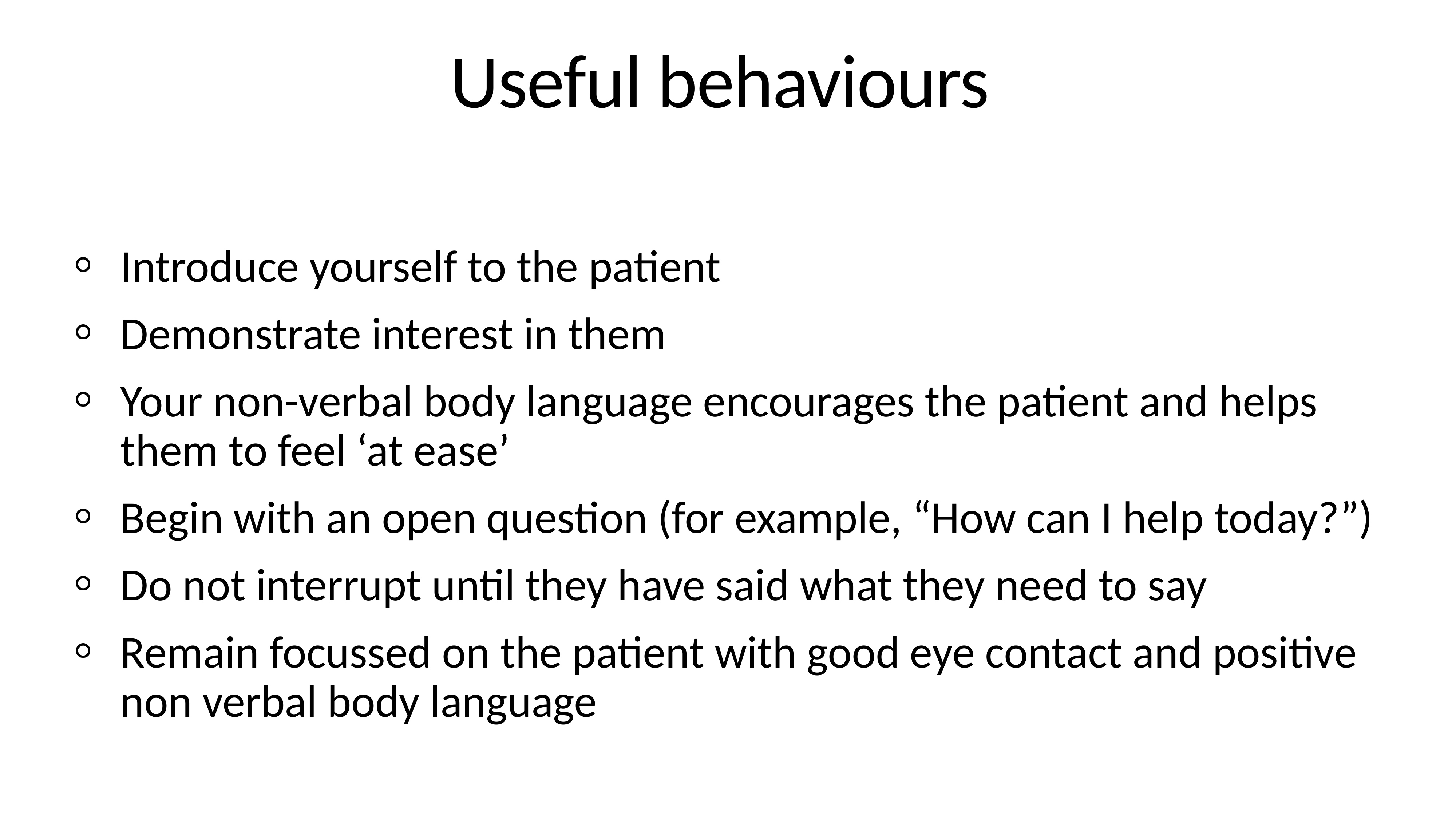

# Useful behaviours
Introduce yourself to the patient
Demonstrate interest in them
Your non-verbal body language encourages the patient and helps them to feel ‘at ease’
Begin with an open question (for example, “How can I help today?”)
Do not interrupt until they have said what they need to say
Remain focussed on the patient with good eye contact and positive non verbal body language